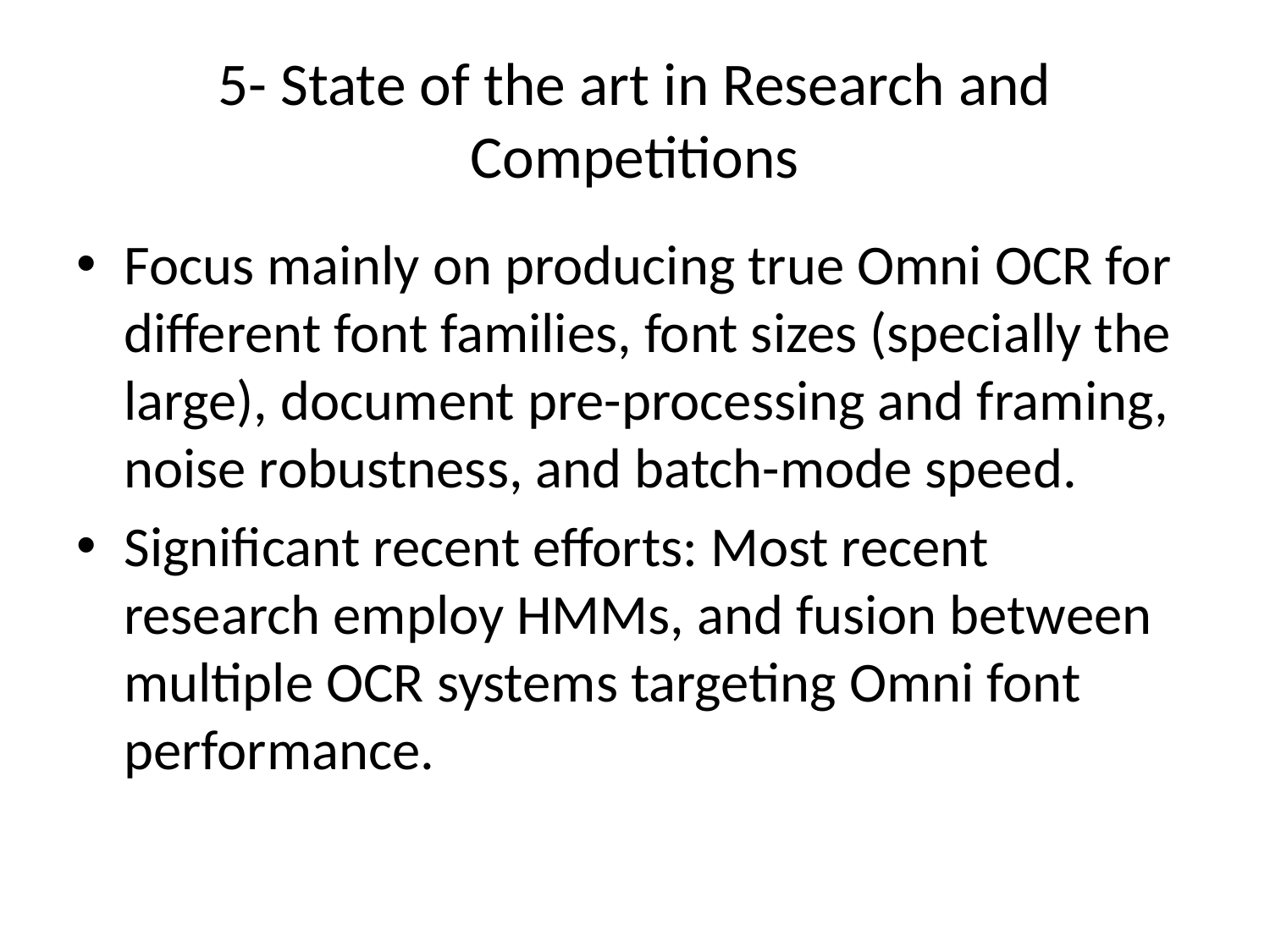

# 5- State of the art in Research and Competitions
Focus mainly on producing true Omni OCR for different font families, font sizes (specially the large), document pre-processing and framing, noise robustness, and batch-mode speed.
Significant recent efforts: Most recent research employ HMMs, and fusion between multiple OCR systems targeting Omni font performance.